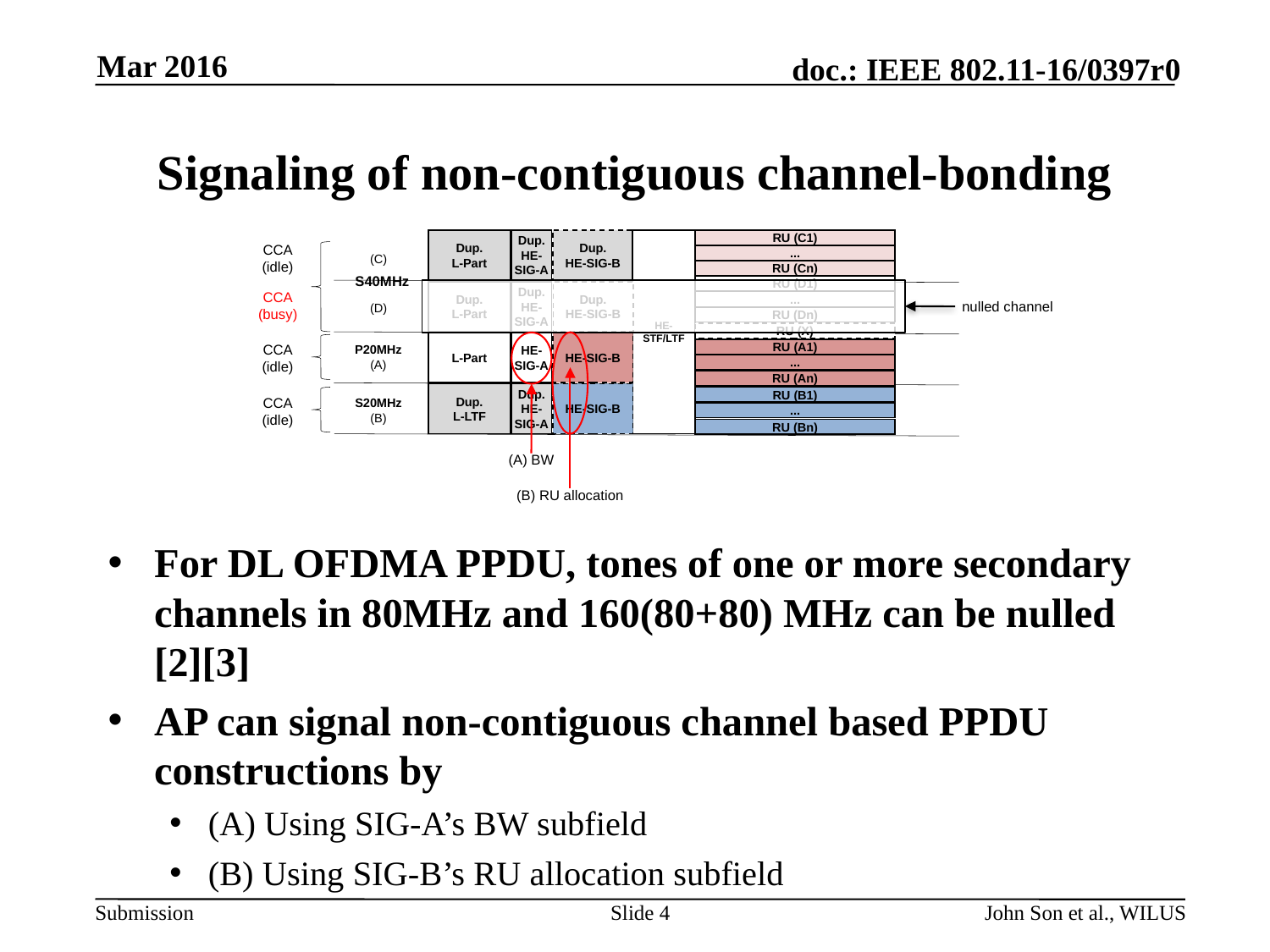

Mar 2016
# Signaling of non-contiguous channel-bonding
RU (C1)
HE-
STF/LTF
Dup.
L-Part
Dup.
HE-
SIG-A
Dup.
HE-SIG-B
S40MHz
CCA
(idle)

...
(C)
RU (Cn)
RU (D1)

Dup.
L-Part
Dup.
HE-
SIG-A
Dup.
HE-SIG-B
CCA
(busy)
...
nulled channel
(D)
RU (Dn)
RU (X)

L-Part
HE-
SIG-A
HE-SIG-B

RU (A1)
CCA
(idle)
P20MHz
(A)
...
RU (An)
Dup.
L-LTF
Dup.
HE-
SIG-A
HE-SIG-B
RU (B1)

CCA
(idle)
S20MHz
(B)
...
RU (Bn)
(A) BW
(B) RU allocation
For DL OFDMA PPDU, tones of one or more secondary channels in 80MHz and 160(80+80) MHz can be nulled [2][3]
AP can signal non-contiguous channel based PPDU constructions by
(A) Using SIG-A’s BW subfield
(B) Using SIG-B’s RU allocation subfield

Slide 4
John Son et al., WILUS